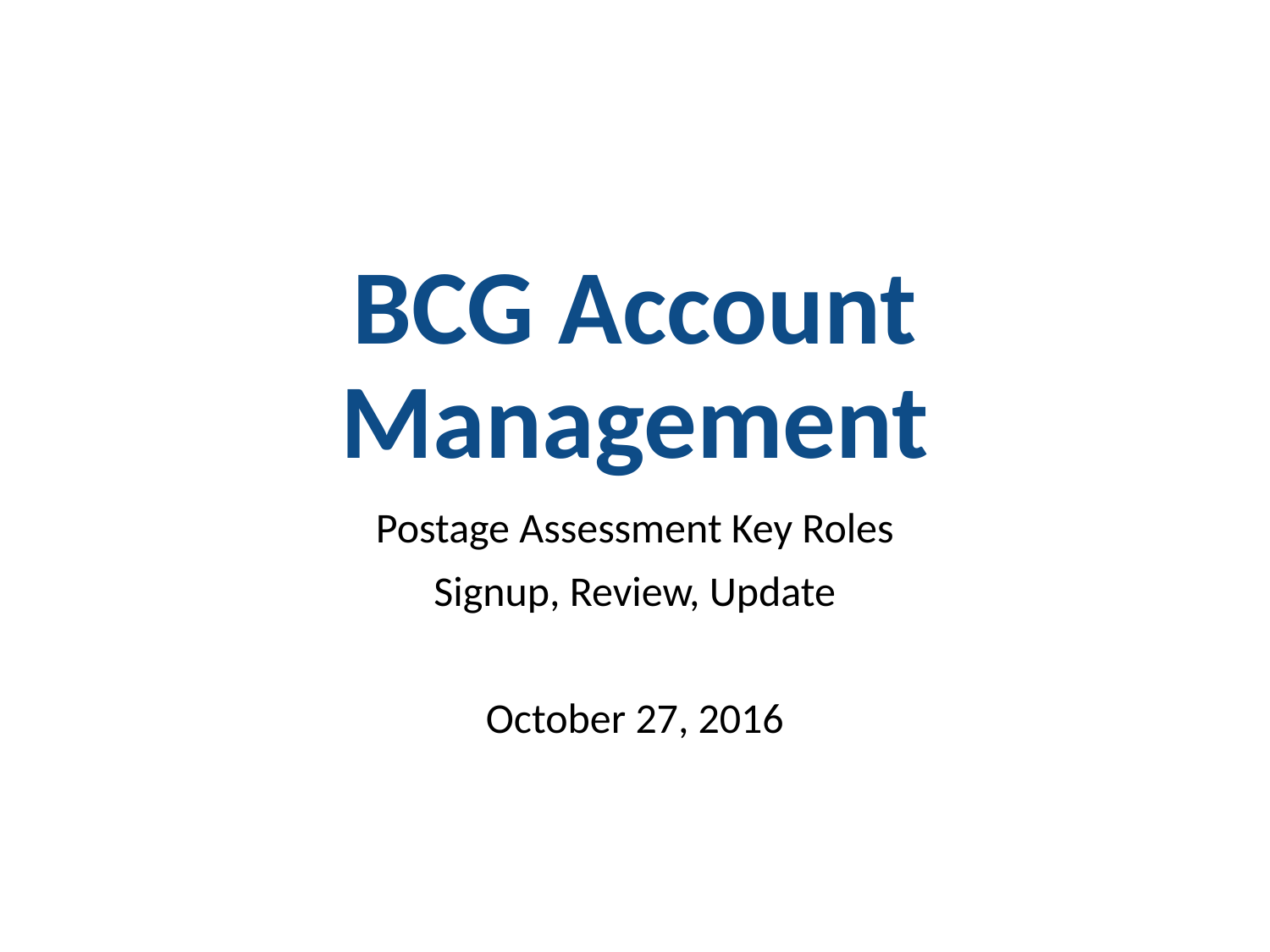

# BCG Account Management
Postage Assessment Key Roles
Signup, Review, Update

October 27, 2016